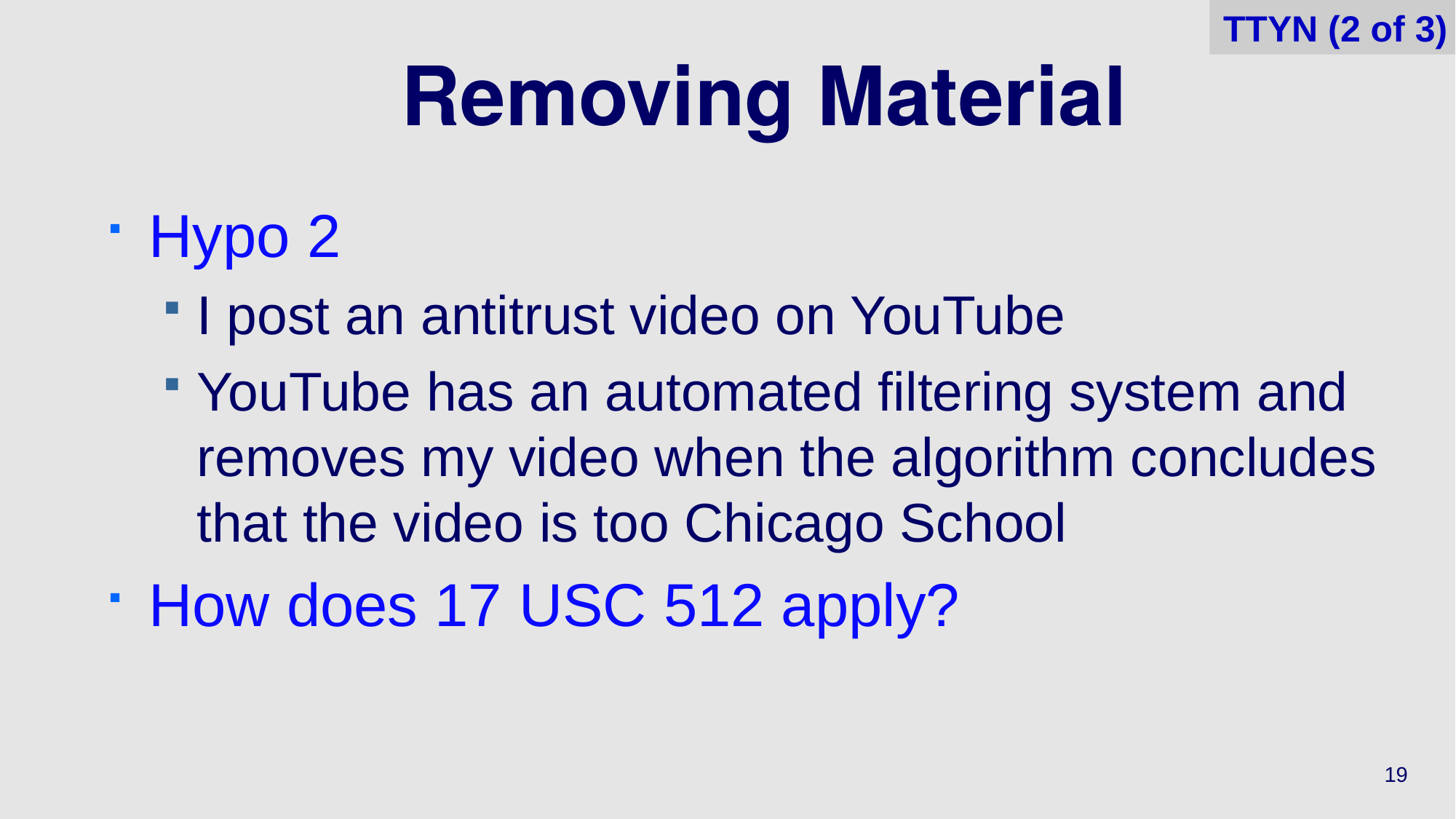

TTYN (2 of 3)
# Removing Material
Hypo 2
I post an antitrust video on YouTube
YouTube has an automated filtering system and removes my video when the algorithm concludes that the video is too Chicago School
How does 17 USC 512 apply?
19